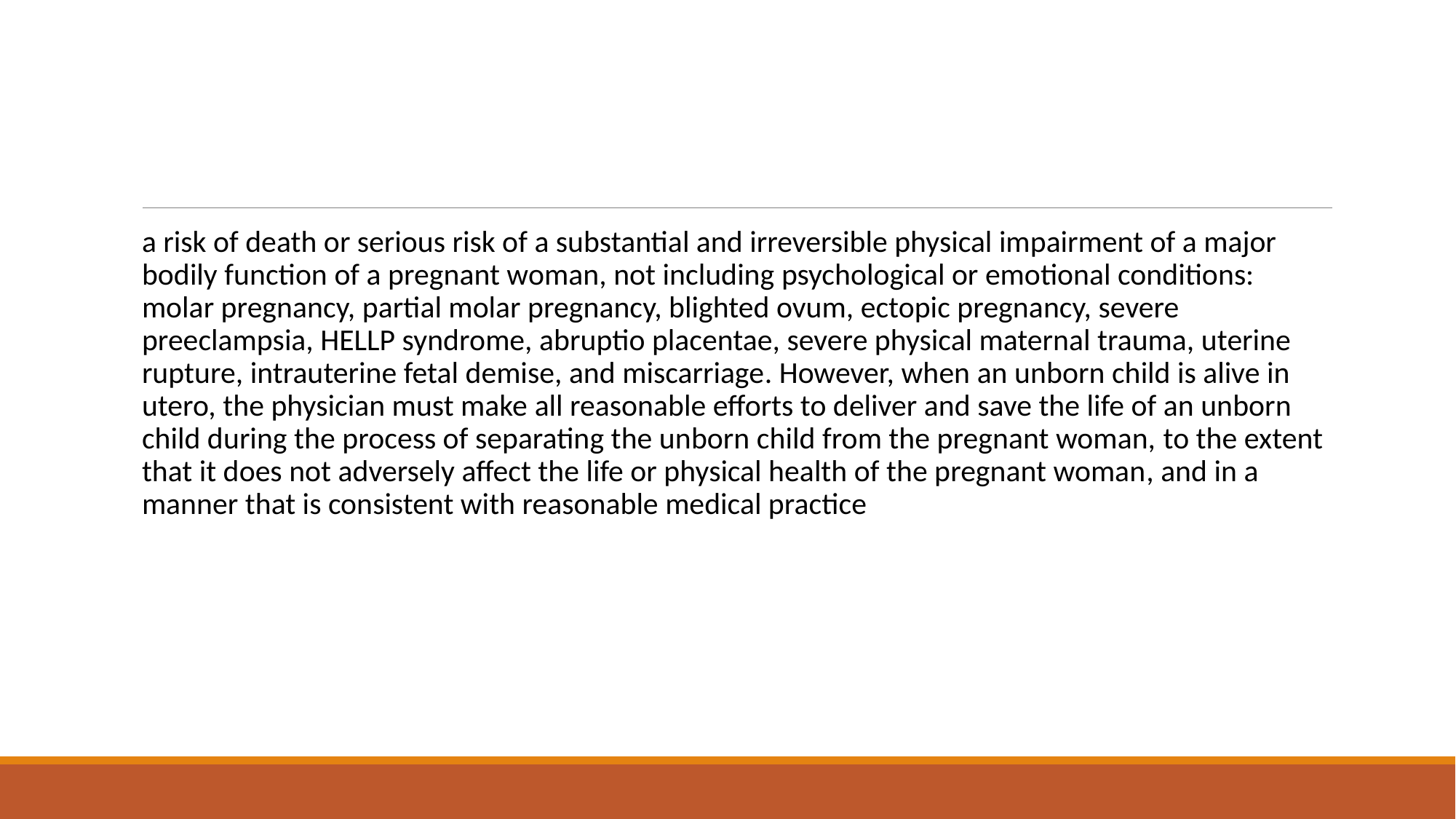

#
a risk of death or serious risk of a substantial and irreversible physical impairment of a major bodily function of a pregnant woman, not including psychological or emotional conditions: molar pregnancy, partial molar pregnancy, blighted ovum, ectopic pregnancy, severe preeclampsia, HELLP syndrome, abruptio placentae, severe physical maternal trauma, uterine rupture, intrauterine fetal demise, and miscarriage. However, when an unborn child is alive in utero, the physician must make all reasonable efforts to deliver and save the life of an unborn child during the process of separating the unborn child from the pregnant woman, to the extent that it does not adversely affect the life or physical health of the pregnant woman, and in a manner that is consistent with reasonable medical practice